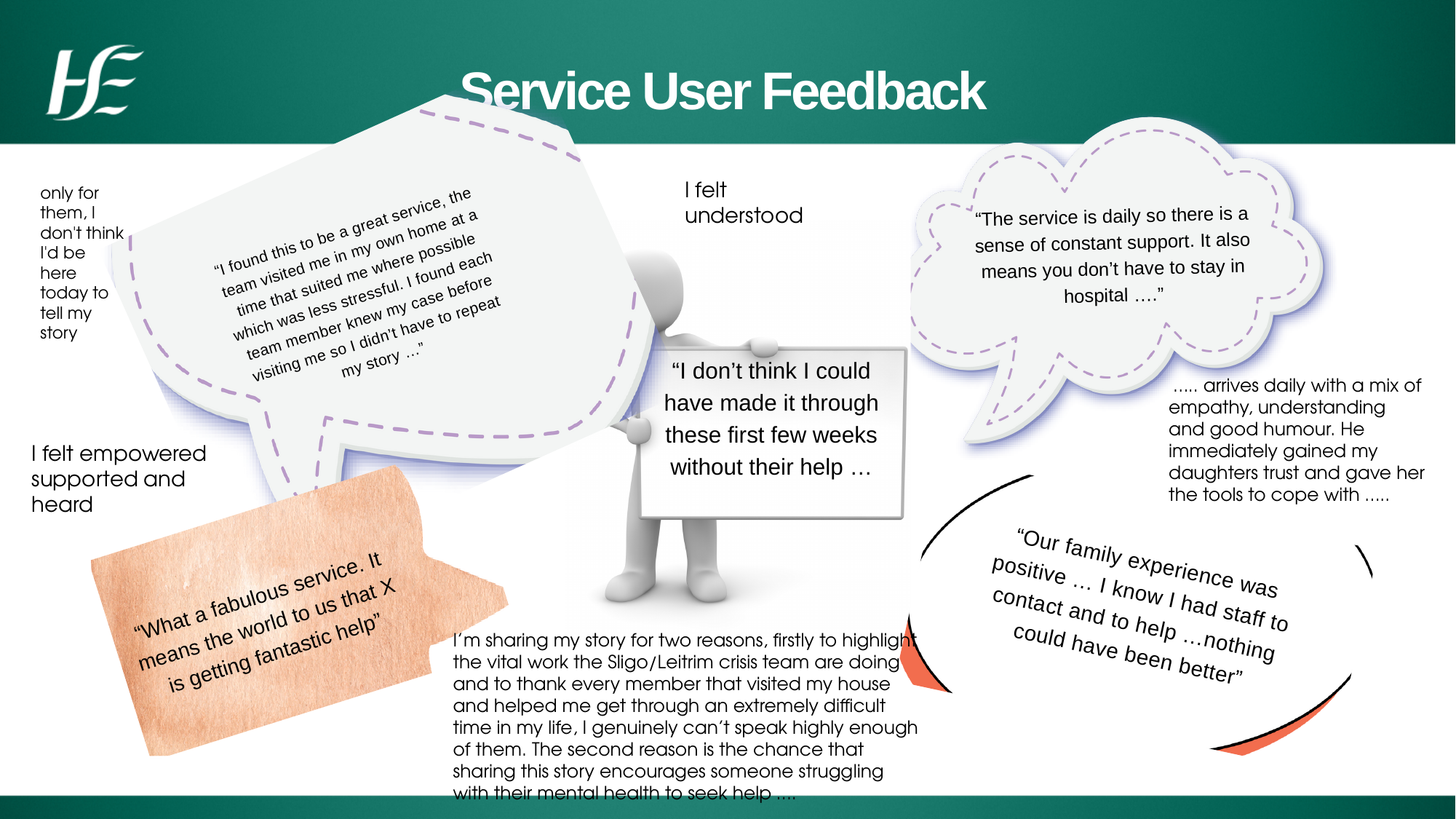

Service User Feedback

“The service is daily so there is a sense of constant support. It also means you don’t have to stay in hospital ….”

“I found this to be a great service, the team visited me in my own home at a time that suited me where possible which was less stressful. I found each team member knew my case before visiting me so I didn’t have to repeat my story …”
I felt understood
only for them, I don't think I'd be here today to tell my story

“I don’t think I could have made it through these first few weeks without their help …

 ….. arrives daily with a mix of empathy, understanding and good humour. He immediately gained my daughters trust and gave her the tools to cope with …..5
I felt empowered supported and heard
12345

“Our family experience was positive … I know I had staff to contact and to help …nothing could have been better”
“What a fabulous service. It means the world to us that X is getting fantastic help”
I’m sharing my story for two reasons, firstly to highlight the vital work the Sligo/Leitrim crisis team are doing and to thank every member that visited my house and helped me get through an extremely difficult time in my life, I genuinely can’t speak highly enough of them. The second reason is the chance that sharing this story encourages someone struggling with their mental health to seek help ….